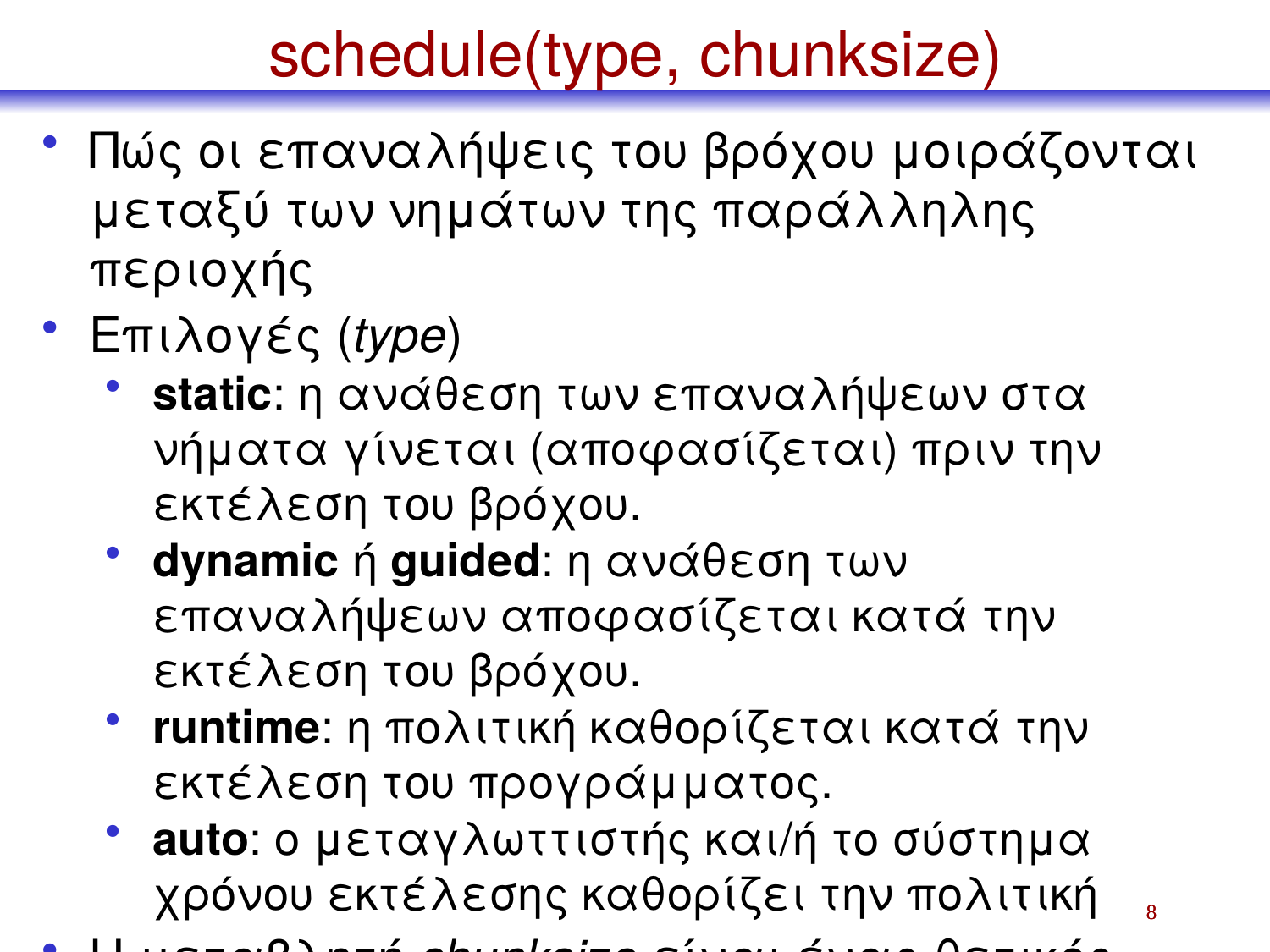

# schedule(type, chunksize)
Πώς οι επαναλήψεις του βρόχου μοιράζονται μεταξύ των νημάτων της παράλληλης περιοχής
Επιλογές (type)
static: η ανάθεση των επαναλήψεων στα νήματα γίνεται (αποφασίζεται) πριν την εκτέλεση του βρόχου.
dynamic ή guided: η ανάθεση των επαναλήψεων αποφασίζεται κατά την εκτέλεση του βρόχου.
runtime: η πολιτική καθορίζεται κατά την εκτέλεση του προγράμματος.
auto: ο μεταγλωττιστής και/ή το σύστημα χρόνου εκτέλεσης καθορίζει την πολιτική
Η μεταβλητή chunksize είναι ένας θετικός ακέραιος
8
8